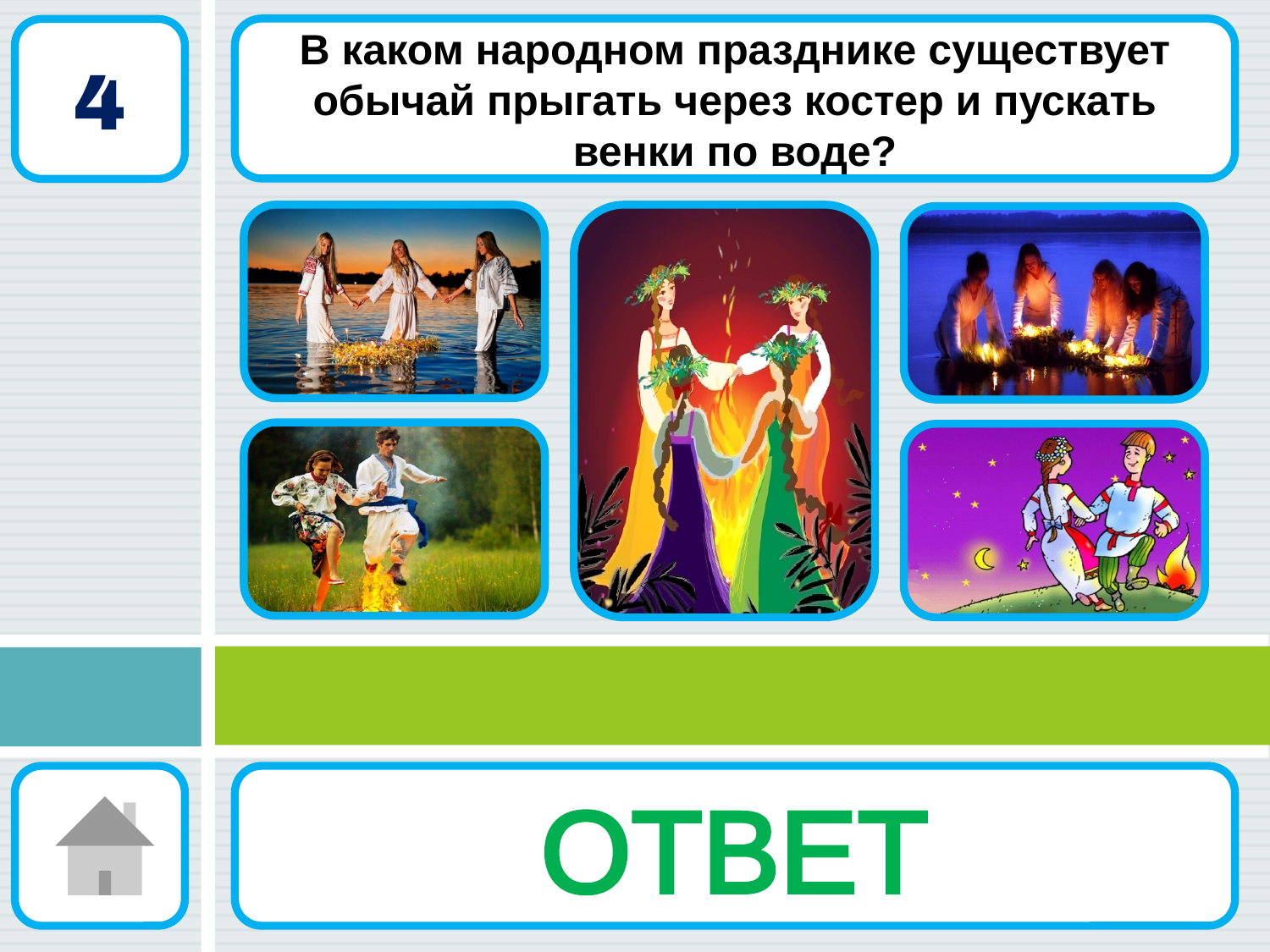

В каком народном празднике существует обычай прыгать через костер и пускать венки по воде?
4

ОТВЕТ
Купала